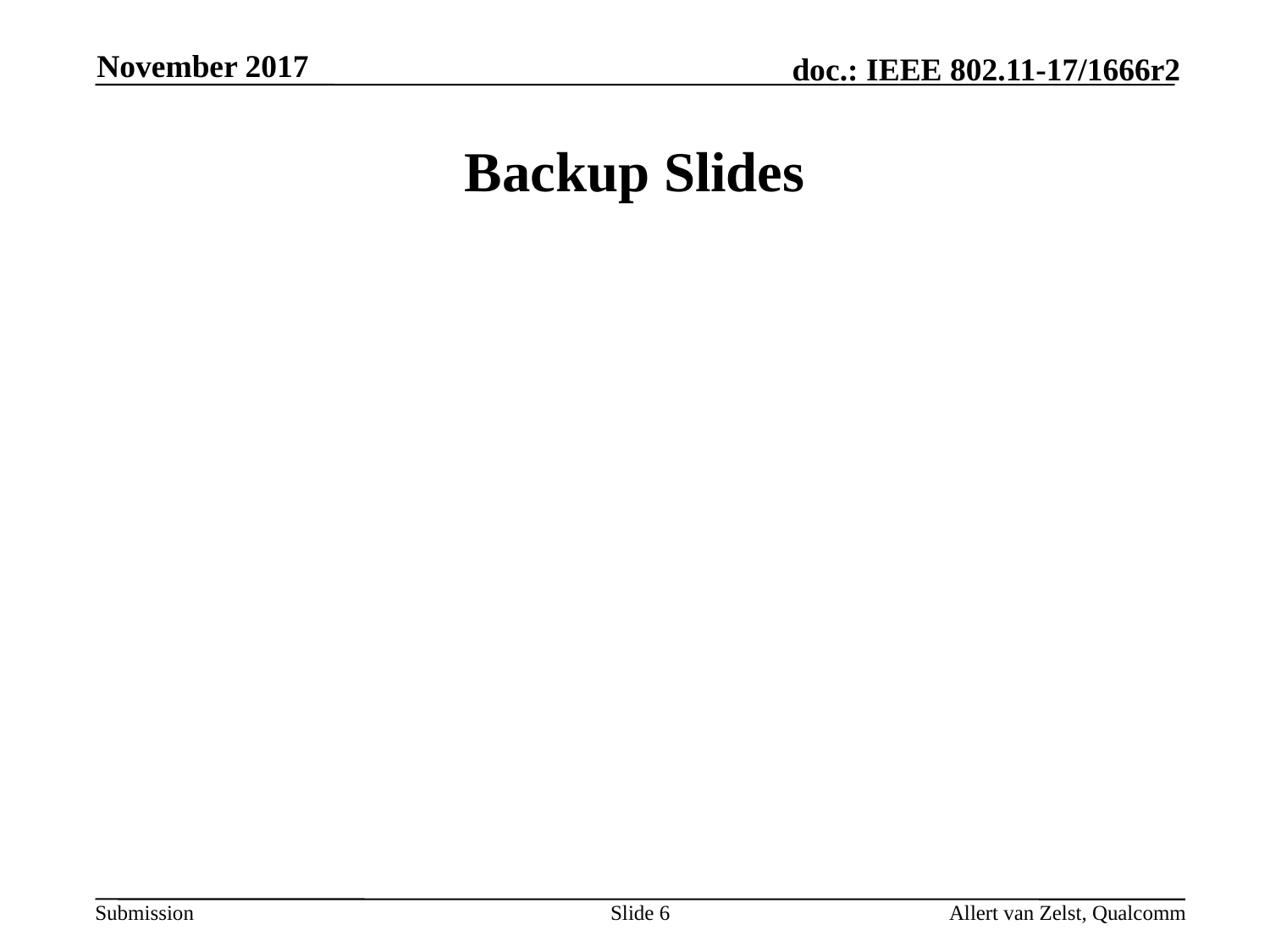

November 2017
# Backup Slides

Slide 6
Allert van Zelst, Qualcomm